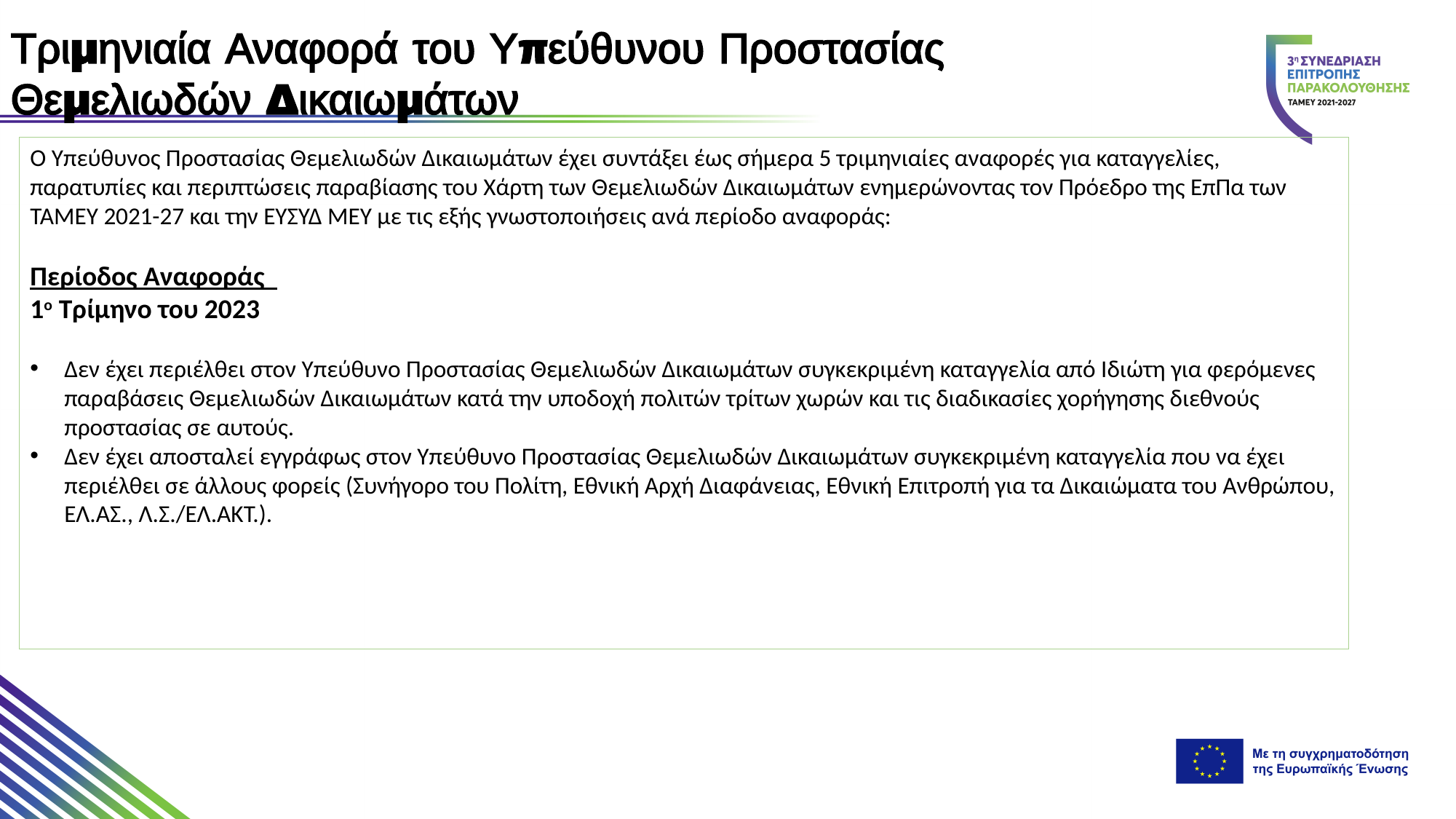

Τριμηνιαία Αναφορά του Υπεύθυνου Προστασίας Θεμελιωδών Δικαιωμάτων

Ο Υπεύθυνος Προστασίας Θεμελιωδών Δικαιωμάτων έχει συντάξει έως σήμερα 5 τριμηνιαίες αναφορές για καταγγελίες, παρατυπίες και περιπτώσεις παραβίασης του Χάρτη των Θεμελιωδών Δικαιωμάτων ενημερώνοντας τον Πρόεδρο της ΕπΠα των ΤΑΜΕΥ 2021-27 και την ΕΥΣΥΔ ΜΕΥ με τις εξής γνωστοποιήσεις ανά περίοδο αναφοράς:

Περίοδος Αναφοράς
1ο Τρίμηνο του 2023

Δεν έχει περιέλθει στον Υπεύθυνο Προστασίας Θεμελιωδών Δικαιωμάτων συγκεκριμένη καταγγελία από Ιδιώτη για φερόμενες παραβάσεις Θεμελιωδών Δικαιωμάτων κατά την υποδοχή πολιτών τρίτων χωρών και τις διαδικασίες χορήγησης διεθνούς προστασίας σε αυτούς.
Δεν έχει αποσταλεί εγγράφως στον Υπεύθυνο Προστασίας Θεμελιωδών Δικαιωμάτων συγκεκριμένη καταγγελία που να έχει περιέλθει σε άλλους φορείς (Συνήγορο του Πολίτη, Εθνική Αρχή Διαφάνειας, Εθνική Επιτροπή για τα Δικαιώματα του Ανθρώπου, ΕΛ.ΑΣ., Λ.Σ./ΕΛ.ΑΚΤ.).